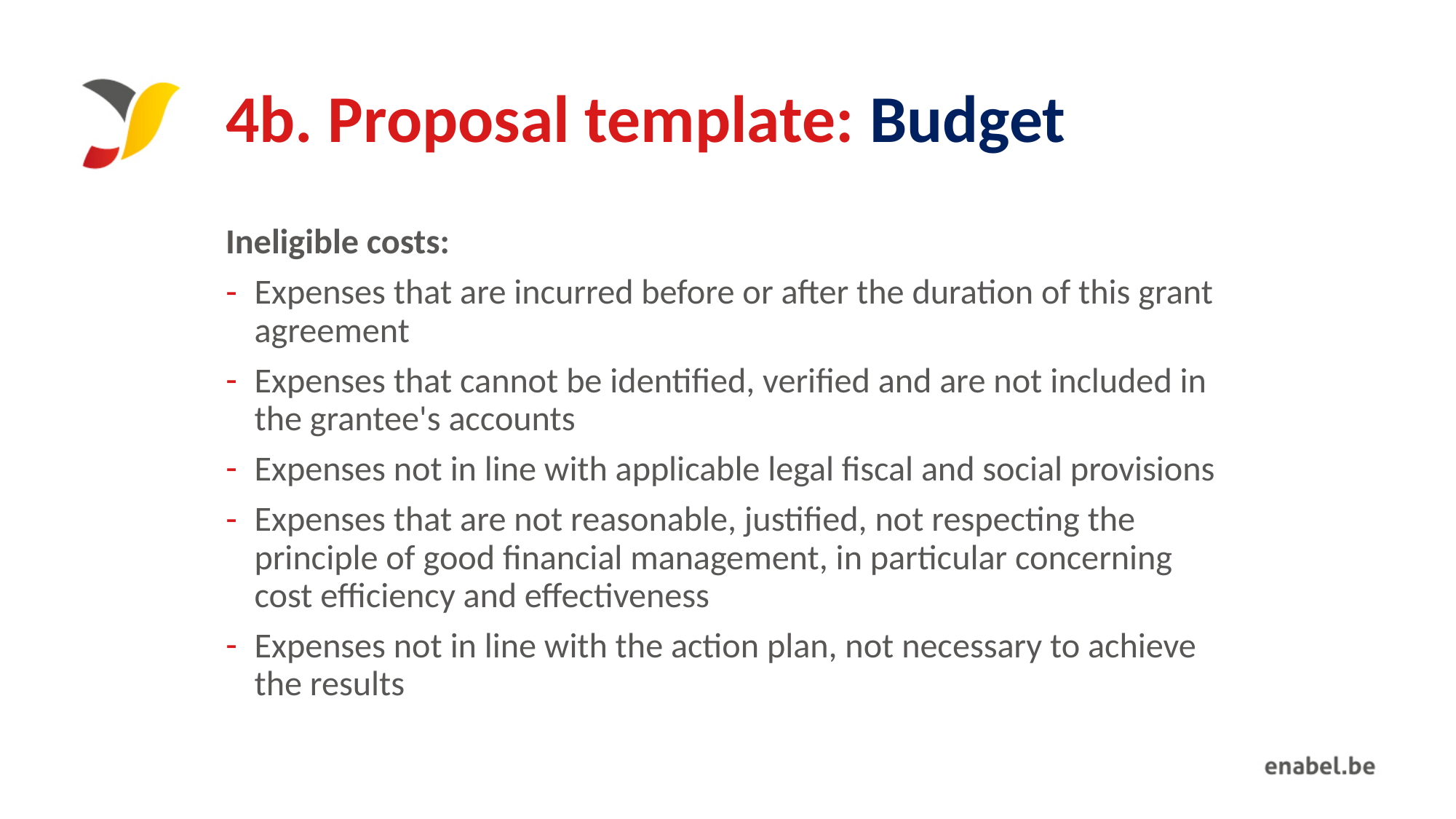

# 4b. Proposal template: Budget
Ineligible costs:
Expenses that are incurred before or after the duration of this grant agreement
Expenses that cannot be identified, verified and are not included in the grantee's accounts
Expenses not in line with applicable legal fiscal and social provisions
Expenses that are not reasonable, justified, not respecting the principle of good financial management, in particular concerning cost efficiency and effectiveness
Expenses not in line with the action plan, not necessary to achieve the results